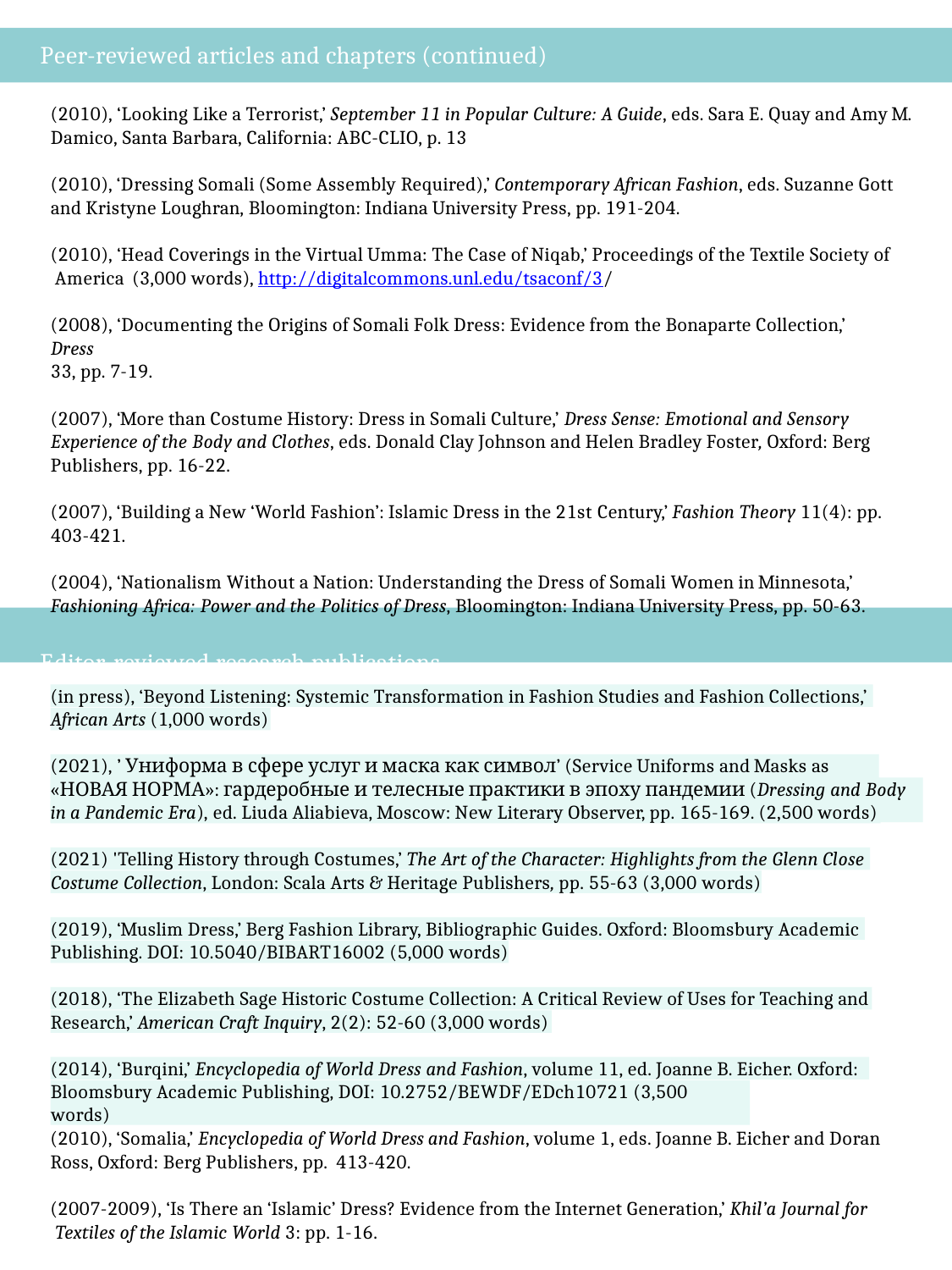

Peer-reviewed articles and chapters (continued)
(2010), ‘Looking Like a Terrorist,’ September 11 in Popular Culture: A Guide, eds. Sara E. Quay and Amy M.
Damico, Santa Barbara, California: ABC-CLIO, p. 13

(2010), ‘Dressing Somali (Some Assembly Required),’ Contemporary African Fashion, eds. Suzanne Gott  and Kristyne Loughran, Bloomington: Indiana University Press, pp. 191-204.

(2010), ‘Head Coverings in the Virtual Umma: The Case of Niqab,’ Proceedings of the Textile Society of  America (3,000 words), http://digitalcommons.unl.edu/tsaconf/3/

(2008), ‘Documenting the Origins of Somali Folk Dress: Evidence from the Bonaparte Collection,’ Dress
33, pp. 7-19.

(2007), ‘More than Costume History: Dress in Somali Culture,’ Dress Sense: Emotional and Sensory  Experience of the Body and Clothes, eds. Donald Clay Johnson and Helen Bradley Foster, Oxford: Berg  Publishers, pp. 16-22.

(2007), ‘Building a New ‘World Fashion’: Islamic Dress in the 21st Century,’ Fashion Theory 11(4): pp.  403-421.

(2004), ‘Nationalism Without a Nation: Understanding the Dress of Somali Women in Minnesota,’
Fashioning Africa: Power and the Politics of Dress, Bloomington: Indiana University Press, pp. 50-63.

Editor-reviewed research publications

(in press), ‘Beyond Listening: Systemic Transformation in Fashion Studies and Fashion Collections,’
African Arts (1,000 words)
(2021), ’ Униформа в сфере услуг и маска как символ’ (Service Uniforms and Masks as Symbols),
«НОВАЯ НОРМА»: гардеробные и телесные практики в эпоху пандемии (Dressing and Body Practices
in a Pandemic Era), ed. Liuda Aliabieva, Moscow: New Literary Observer, pp. 165-169. (2,500 words)
(2021) 'Telling History through Costumes,’ The Art of the Character: Highlights from the Glenn Close
Costume Collection, London: Scala Arts & Heritage Publishers, pp. 55-63 (3,000 words)
(2019), ‘Muslim Dress,’ Berg Fashion Library, Bibliographic Guides. Oxford: Bloomsbury Academic
Publishing. DOI: 10.5040/BIBART16002 (5,000 words)
(2018), ‘The Elizabeth Sage Historic Costume Collection: A Critical Review of Uses for Teaching and
Research,’ American Craft Inquiry, 2(2): 52-60 (3,000 words)
(2014), ‘Burqini,’ Encyclopedia of World Dress and Fashion, volume 11, ed. Joanne B. Eicher. Oxford:
Bloomsbury Academic Publishing, DOI: 10.2752/BEWDF/EDch10721 (3,500 words)
(2010), ‘Somalia,’ Encyclopedia of World Dress and Fashion, volume 1, eds. Joanne B. Eicher and Doran  Ross, Oxford: Berg Publishers, pp. 413-420.

(2007-2009), ‘Is There an ‘Islamic’ Dress? Evidence from the Internet Generation,’ Khil’a Journal for  Textiles of the Islamic World 3: pp. 1-16.